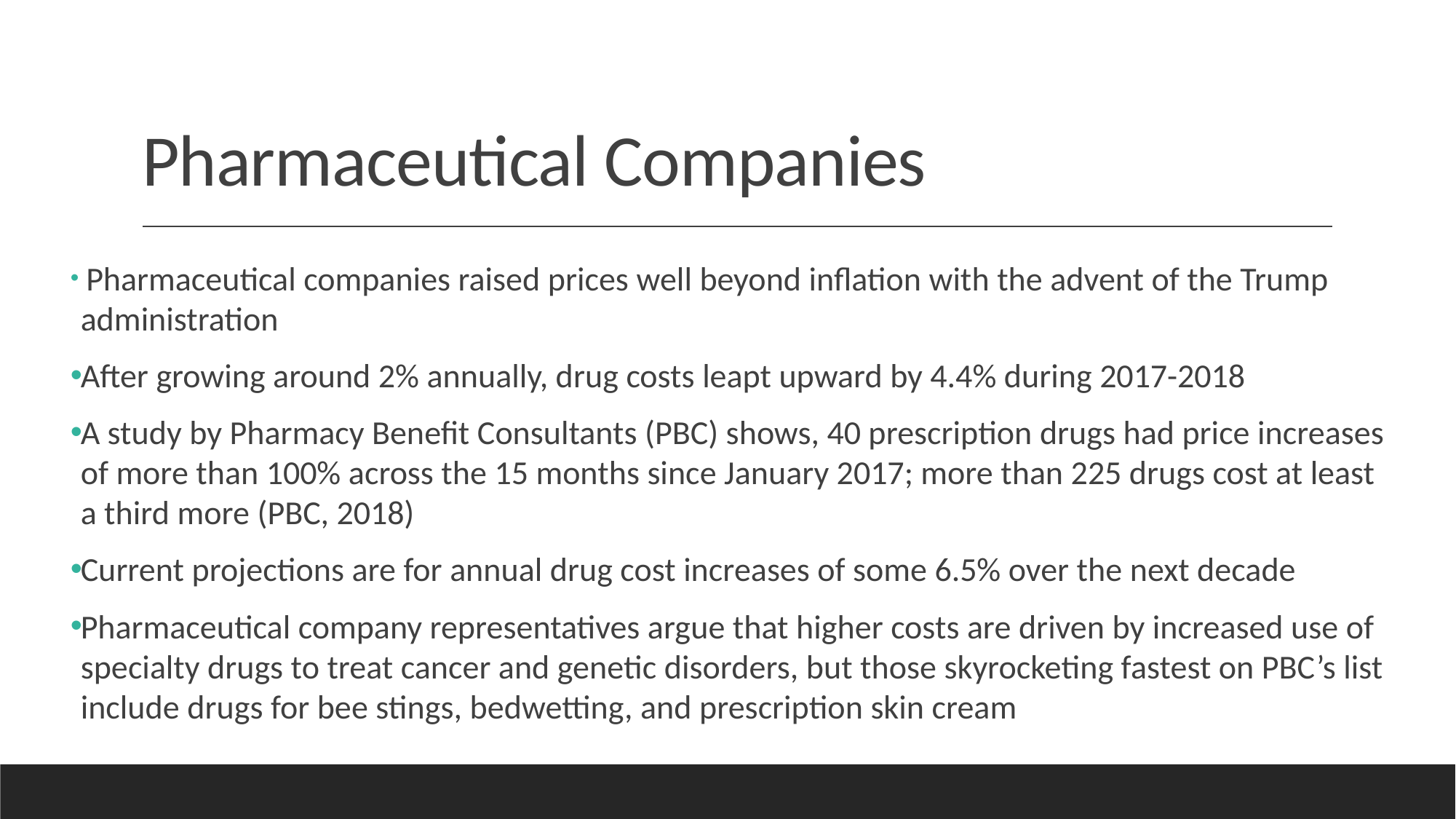

# Pharmaceutical Companies
 Pharmaceutical companies raised prices well beyond inflation with the advent of the Trump administration
After growing around 2% annually, drug costs leapt upward by 4.4% during 2017-2018
A study by Pharmacy Benefit Consultants (PBC) shows, 40 prescription drugs had price increases of more than 100% across the 15 months since January 2017; more than 225 drugs cost at least a third more (PBC, 2018)
Current projections are for annual drug cost increases of some 6.5% over the next decade
Pharmaceutical company representatives argue that higher costs are driven by increased use of specialty drugs to treat cancer and genetic disorders, but those skyrocketing fastest on PBC’s list include drugs for bee stings, bedwetting, and prescription skin cream